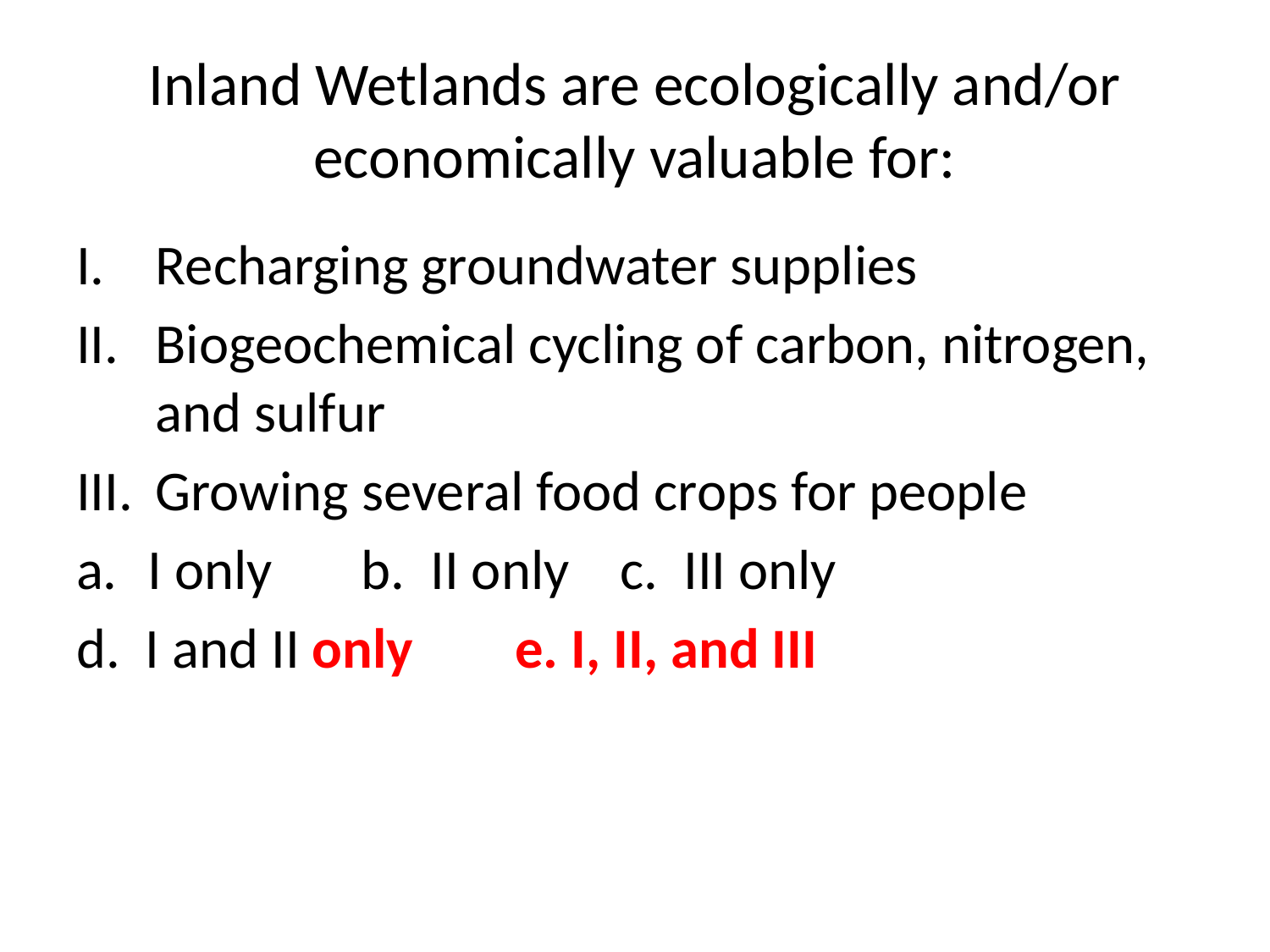

# Inland Wetlands are ecologically and/or economically valuable for:
Recharging groundwater supplies
Biogeochemical cycling of carbon, nitrogen, and sulfur
Growing several food crops for people
I only       b.  II only    c.  III only
d.  I and II only        e. I, II, and III